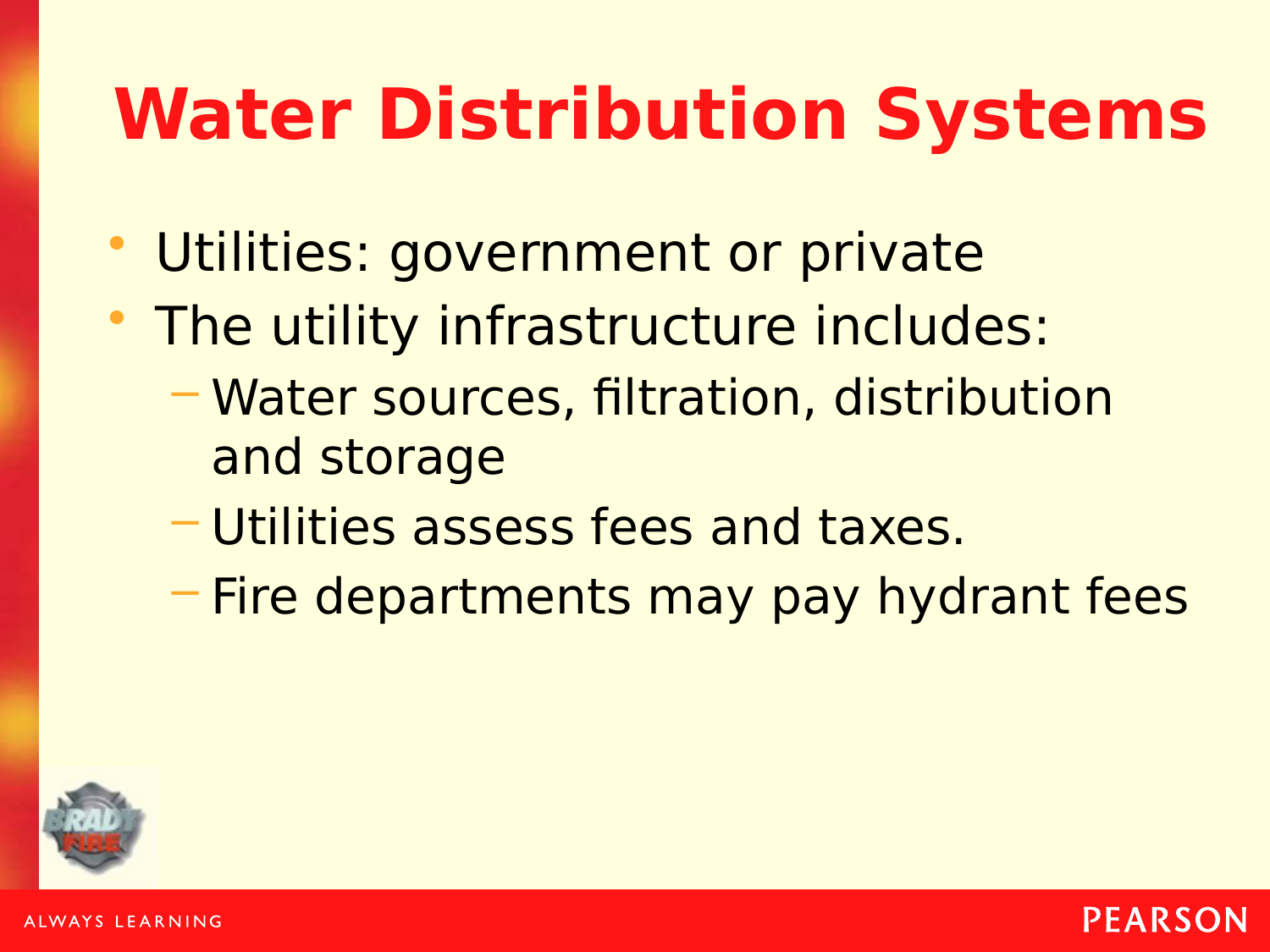

# Water Distribution Systems
Utilities: government or private
The utility infrastructure includes:
Water sources, filtration, distribution and storage
Utilities assess fees and taxes.
Fire departments may pay hydrant fees